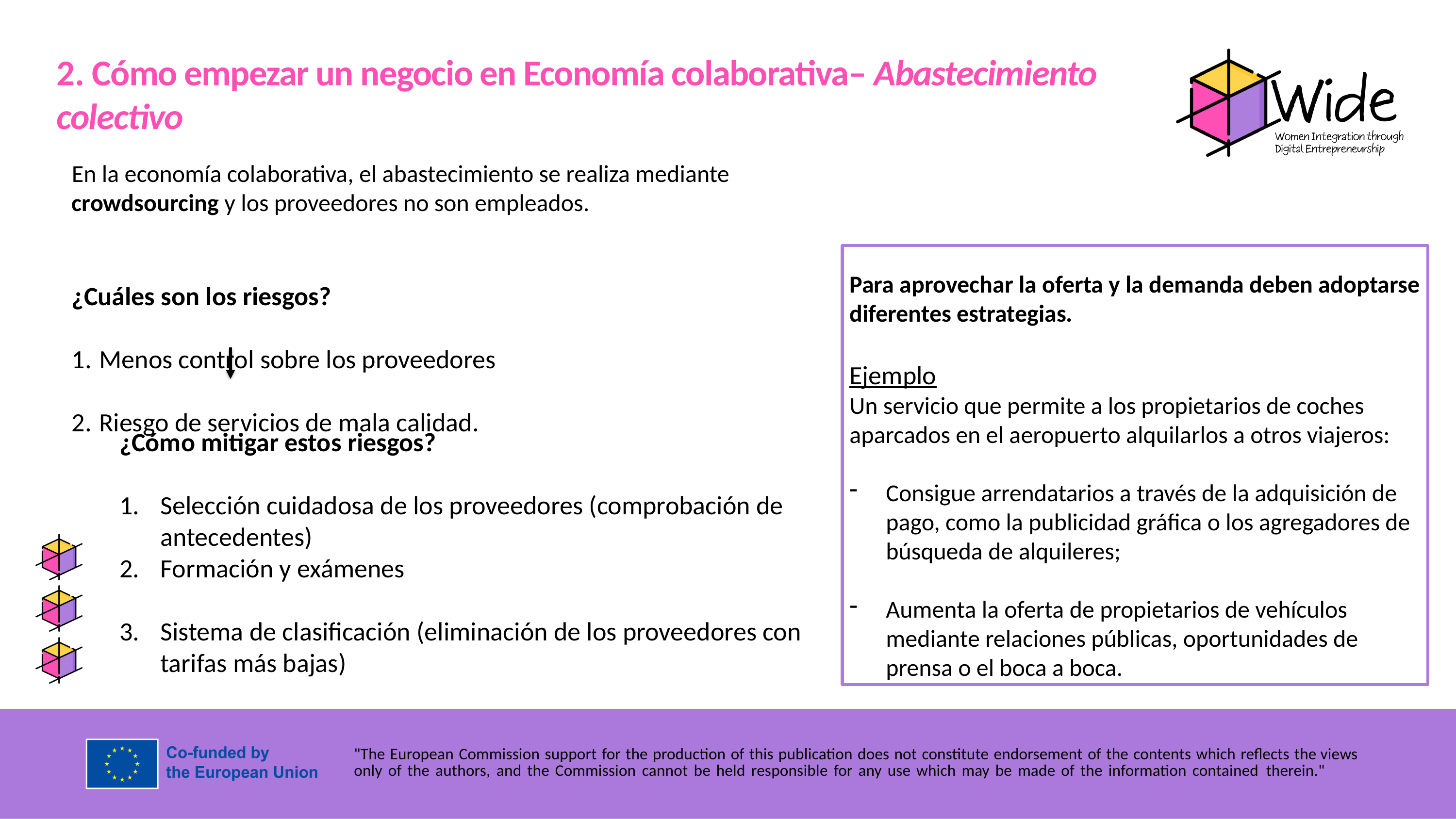

2. Cómo empezar un negocio en Economía colaborativa– Abastecimiento colectivo
En la economía colaborativa, el abastecimiento se realiza mediante crowdsourcing y los proveedores no son empleados.

¿Cuáles son los riesgos?

Menos control sobre los proveedores

Riesgo de servicios de mala calidad.

Para aprovechar la oferta y la demanda deben adoptarse diferentes estrategias.

Ejemplo
Un servicio que permite a los propietarios de coches aparcados en el aeropuerto alquilarlos a otros viajeros:

Consigue arrendatarios a través de la adquisición de pago, como la publicidad gráfica o los agregadores de búsqueda de alquileres;

Aumenta la oferta de propietarios de vehículos mediante relaciones públicas, oportunidades de prensa o el boca a boca.
¿Cómo mitigar estos riesgos?

Selección cuidadosa de los proveedores (comprobación de antecedentes)
Formación y exámenes

Sistema de clasificación (eliminación de los proveedores con tarifas más bajas)